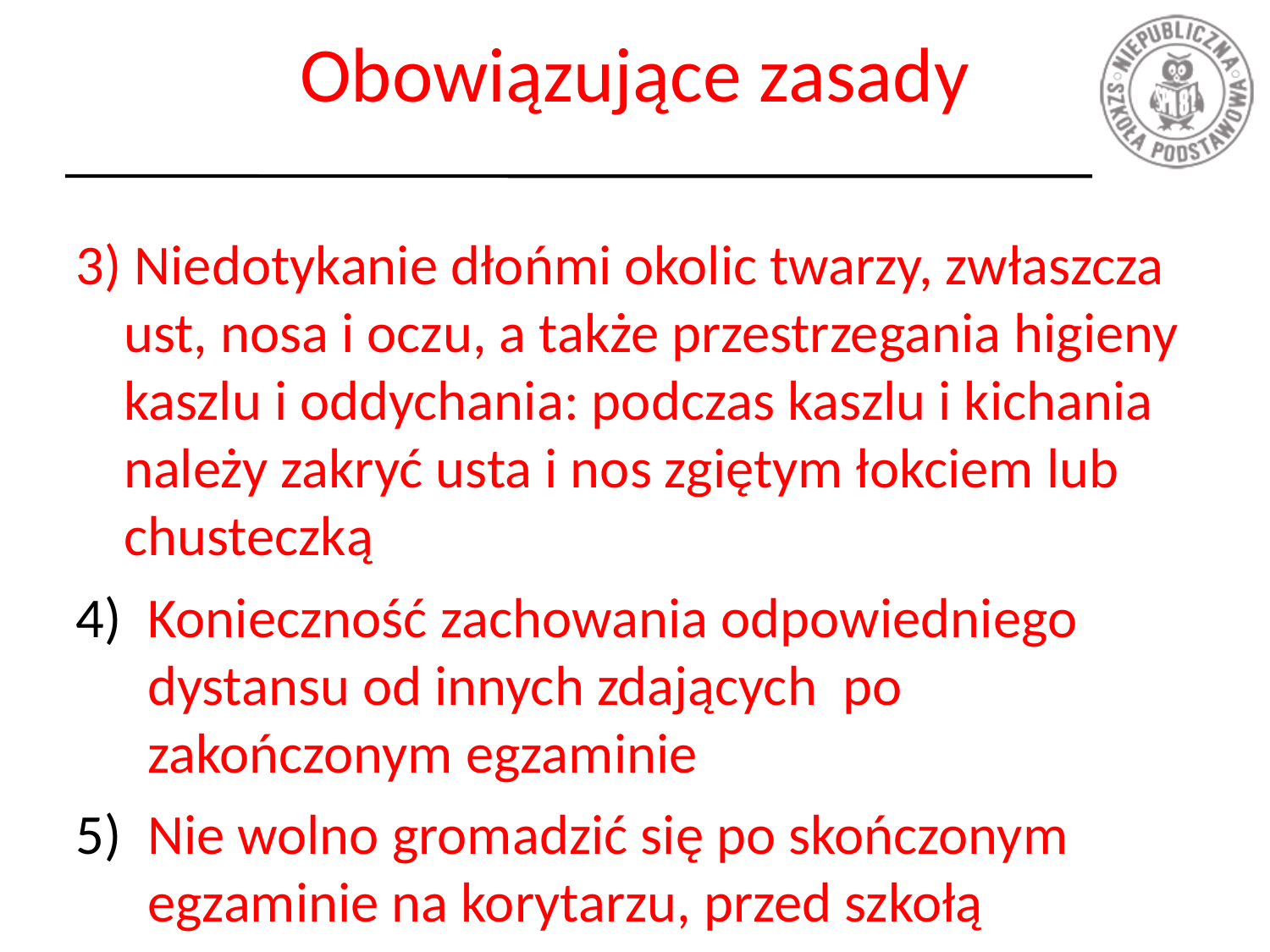

# Obowiązujące zasady
3) Niedotykanie dłońmi okolic twarzy, zwłaszcza ust, nosa i oczu, a także przestrzegania higieny kaszlu i oddychania: podczas kaszlu i kichania należy zakryć usta i nos zgiętym łokciem lub chusteczką
Konieczność zachowania odpowiedniego dystansu od innych zdających  po zakończonym egzaminie
Nie wolno gromadzić się po skończonym egzaminie na korytarzu, przed szkołą